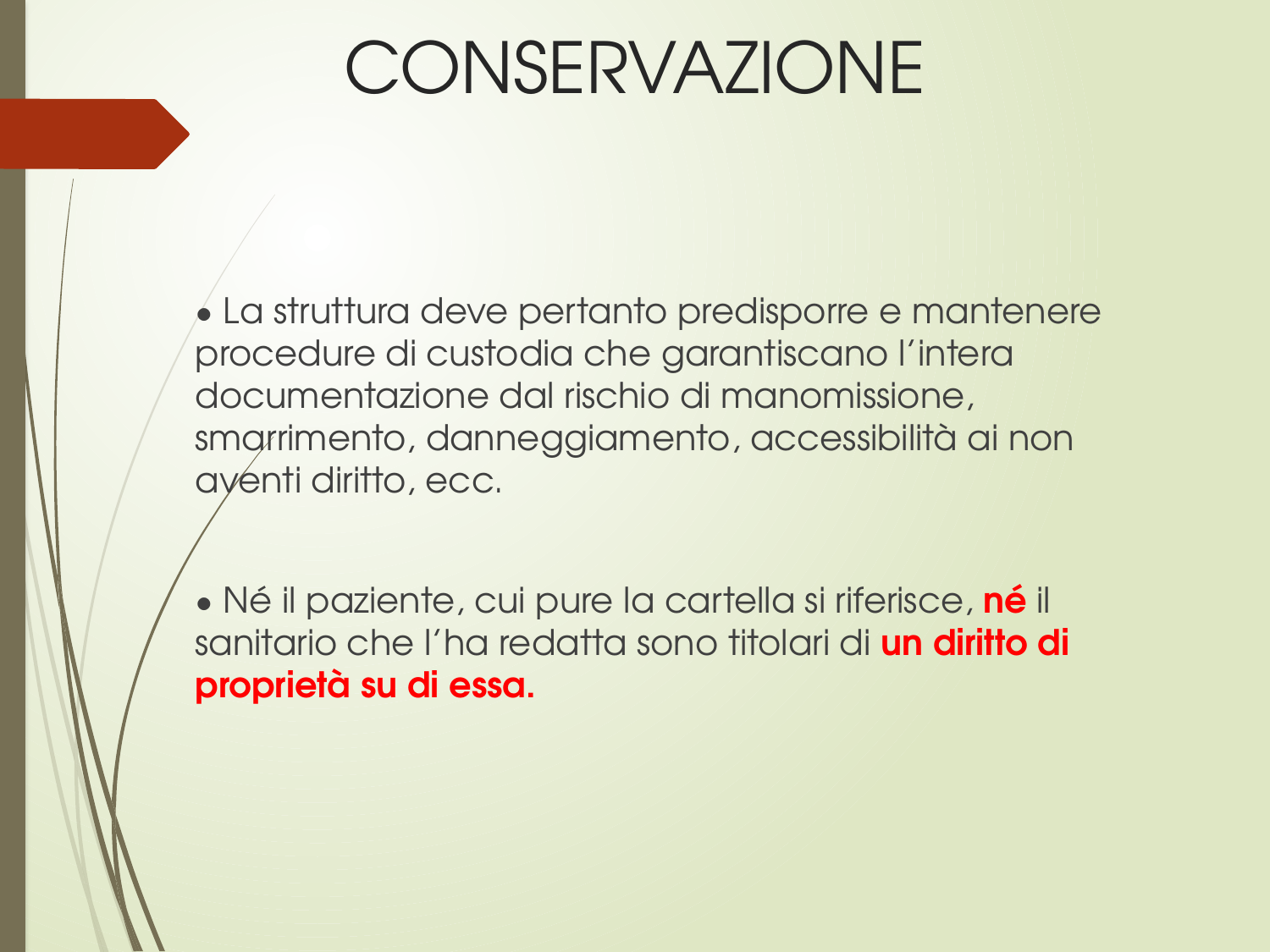

# CONSERVAZIONE
• La struttura deve pertanto predisporre e mantenere procedure di custodia che garantiscano l’intera documentazione dal rischio di manomissione, smarrimento, danneggiamento, accessibilità ai non aventi diritto, ecc.

• Né il paziente, cui pure la cartella si riferisce, né il sanitario che l’ha redatta sono titolari di un diritto di proprietà su di essa.